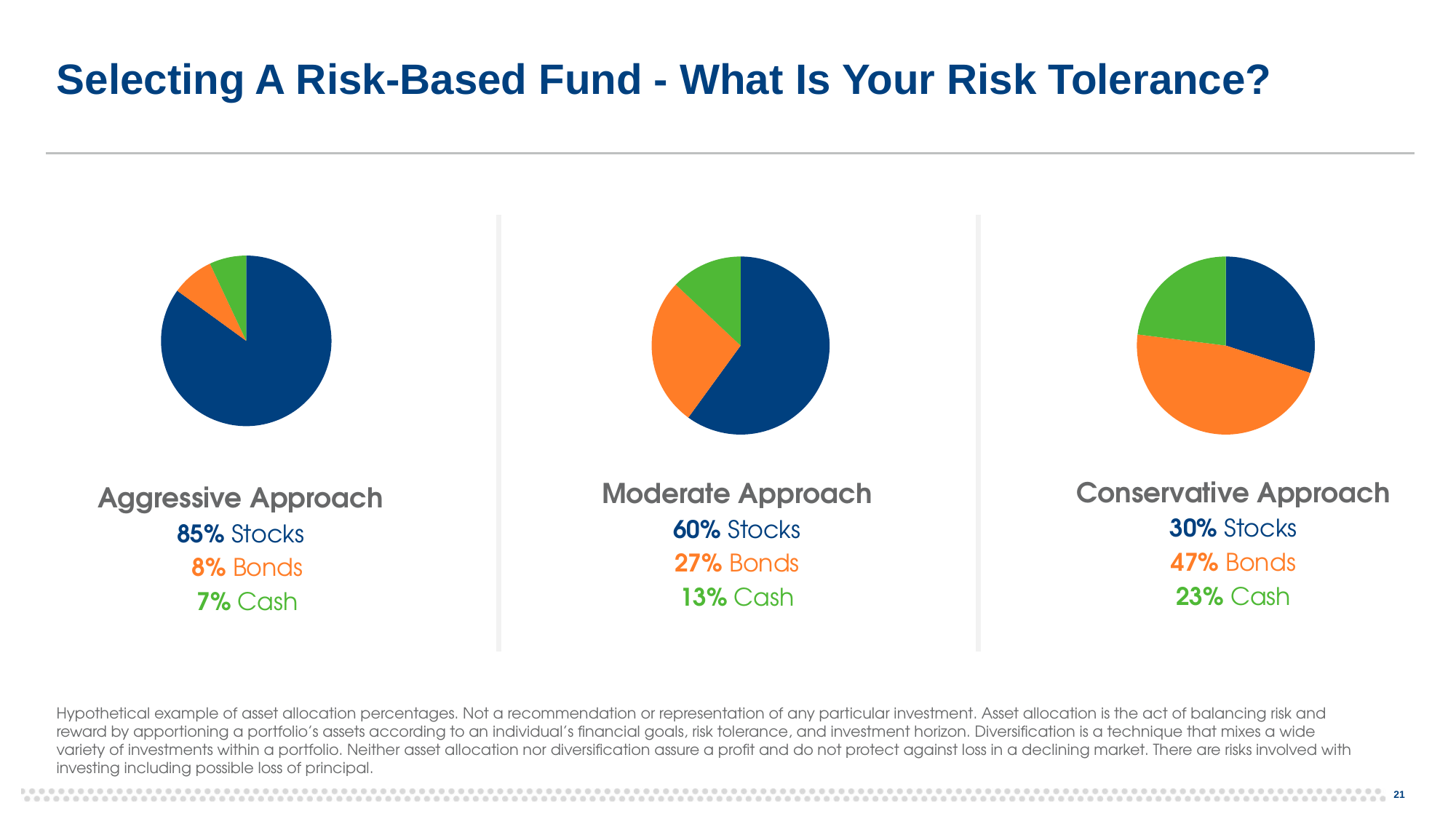

# Selecting A Risk-Based Fund - What Is Your Risk Tolerance?

### Chart

| Category | Aggressive | Moderate | Conservative |
|---|---|---|---|
| Stocks | 85.0 | 60.0 | 30.0 |
| Bonds | 8.0 | 27.0 | 47.0 |
| Cash | 7.0 | 13.0 | 23.0 |

### Chart

| Category | Moderate |
|---|---|
| Stocks | 60.0 |
| Bonds | 27.0 |
| Cash | 13.0 |

### Chart

| Category | Conservative | Moderate | Conservative |
|---|---|---|---|
| Stocks | 30.0 | 60.0 | 30.0 |
| Bonds | 47.0 | 27.0 | 47.0 |
| Cash | 23.0 | 13.0 | 23.0 |
Aggressive Approach
85% Stocks
  8% Bonds
  7% Cash
Conservative Approach
30% Stocks
47% Bonds
23% Cash
Moderate Approach
60% Stocks
27% Bonds
13% Cash
Hypothetical example of asset allocation percentages. Not a recommendation or representation of any particular investment. Asset allocation is the act of balancing risk and reward by apportioning a portfolio’s assets according to an individual’s financial goals, risk tolerance, and investment horizon. Diversification is a technique that mixes a wide variety of investments within a portfolio. Neither asset allocation nor diversification assure a profit and do not protect against loss in a declining market. There are risks involved with investing including possible loss of principal.